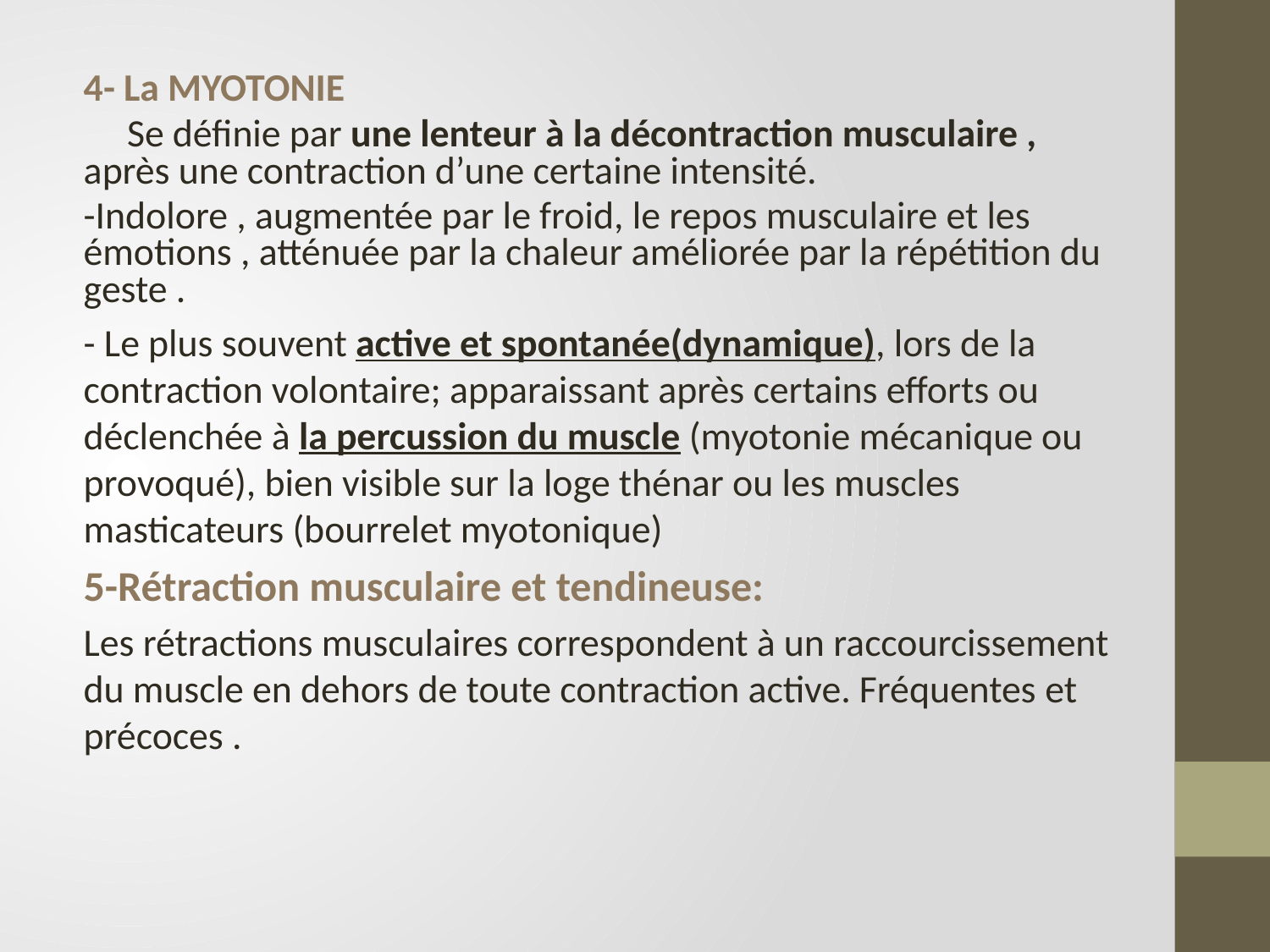

4- La MYOTONIE
     Se définie par une lenteur à la décontraction musculaire , après une contraction d’une certaine intensité.
-Indolore , augmentée par le froid, le repos musculaire et les émotions , atténuée par la chaleur améliorée par la répétition du geste .
- Le plus souvent active et spontanée(dynamique), lors de la contraction volontaire; apparaissant après certains efforts ou déclenchée à la percussion du muscle (myotonie mécanique ou provoqué), bien visible sur la loge thénar ou les muscles masticateurs (bourrelet myotonique)
5-Rétraction musculaire et tendineuse:
Les rétractions musculaires correspondent à un raccourcissement du muscle en dehors de toute contraction active. Fréquentes et précoces .